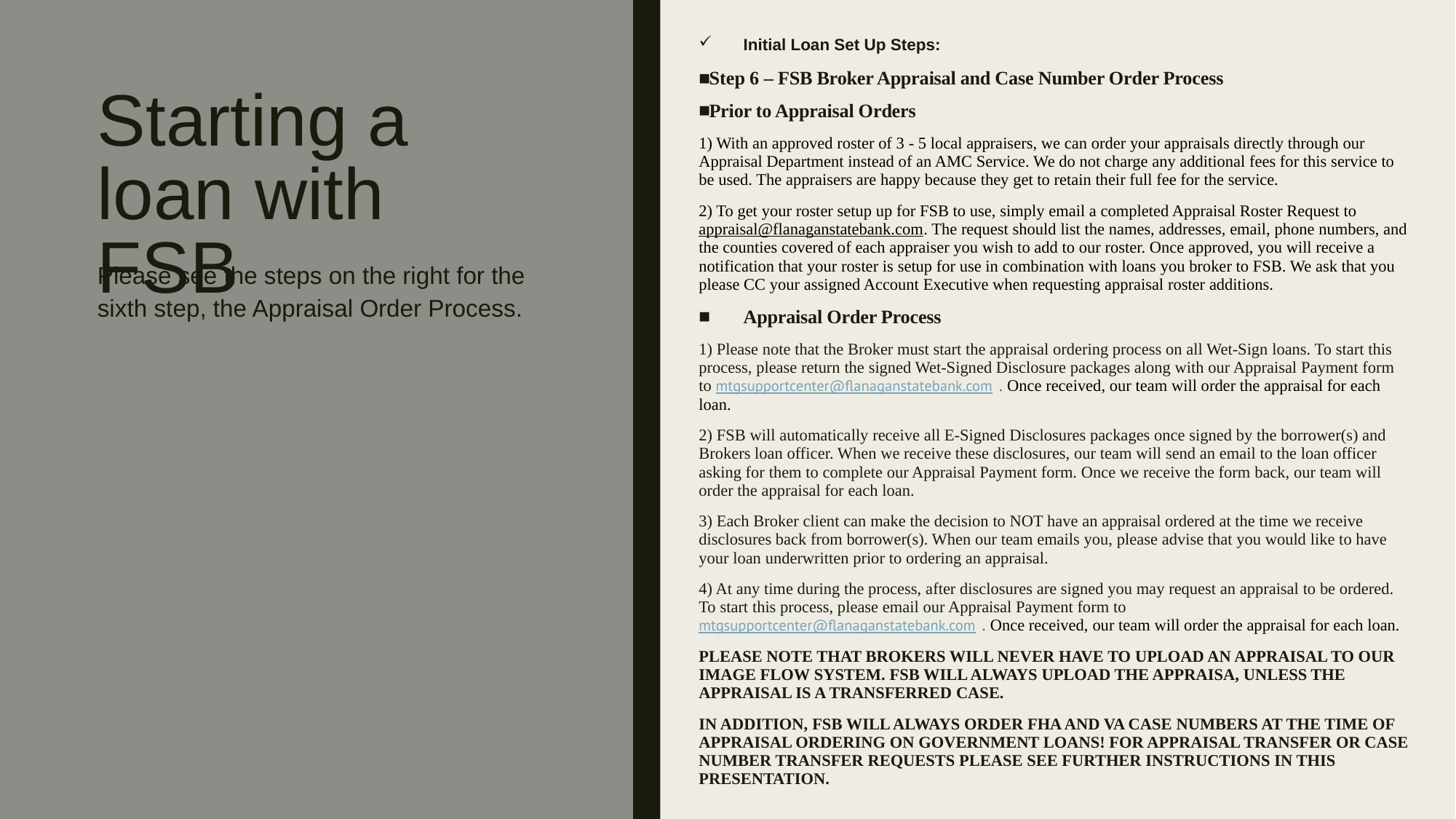

Initial Loan Set Up Steps:
Step 6 – FSB Broker Appraisal and Case Number Order Process
Prior to Appraisal Orders
1) With an approved roster of 3 - 5 local appraisers, we can order your appraisals directly through our Appraisal Department instead of an AMC Service. We do not charge any additional fees for this service to be used. The appraisers are happy because they get to retain their full fee for the service.
2) To get your roster setup up for FSB to use, simply email a completed Appraisal Roster Request to appraisal@flanaganstatebank.com. The request should list the names, addresses, email, phone numbers, and the counties covered of each appraiser you wish to add to our roster. Once approved, you will receive a notification that your roster is setup for use in combination with loans you broker to FSB. We ask that you please CC your assigned Account Executive when requesting appraisal roster additions.
Appraisal Order Process
1) Please note that the Broker must start the appraisal ordering process on all Wet-Sign loans. To start this process, please return the signed Wet-Signed Disclosure packages along with our Appraisal Payment form to mtgsupportcenter@flanaganstatebank.com . Once received, our team will order the appraisal for each loan.
2) FSB will automatically receive all E-Signed Disclosures packages once signed by the borrower(s) and Brokers loan officer. When we receive these disclosures, our team will send an email to the loan officer asking for them to complete our Appraisal Payment form. Once we receive the form back, our team will order the appraisal for each loan.
3) Each Broker client can make the decision to NOT have an appraisal ordered at the time we receive disclosures back from borrower(s). When our team emails you, please advise that you would like to have your loan underwritten prior to ordering an appraisal.
4) At any time during the process, after disclosures are signed you may request an appraisal to be ordered. To start this process, please email our Appraisal Payment form to mtgsupportcenter@flanaganstatebank.com . Once received, our team will order the appraisal for each loan.
PLEASE NOTE THAT BROKERS WILL NEVER HAVE TO UPLOAD AN APPRAISAL TO OUR IMAGE FLOW SYSTEM. FSB WILL ALWAYS UPLOAD THE APPRAISA, UNLESS THE APPRAISAL IS A TRANSFERRED CASE.
IN ADDITION, FSB WILL ALWAYS ORDER FHA AND VA CASE NUMBERS AT THE TIME OF APPRAISAL ORDERING ON GOVERNMENT LOANS! FOR APPRAISAL TRANSFER OR CASE NUMBER TRANSFER REQUESTS PLEASE SEE FURTHER INSTRUCTIONS IN THIS PRESENTATION.

# Starting a loan with FSB
Please see the steps on the right for the sixth step, the Appraisal Order Process.